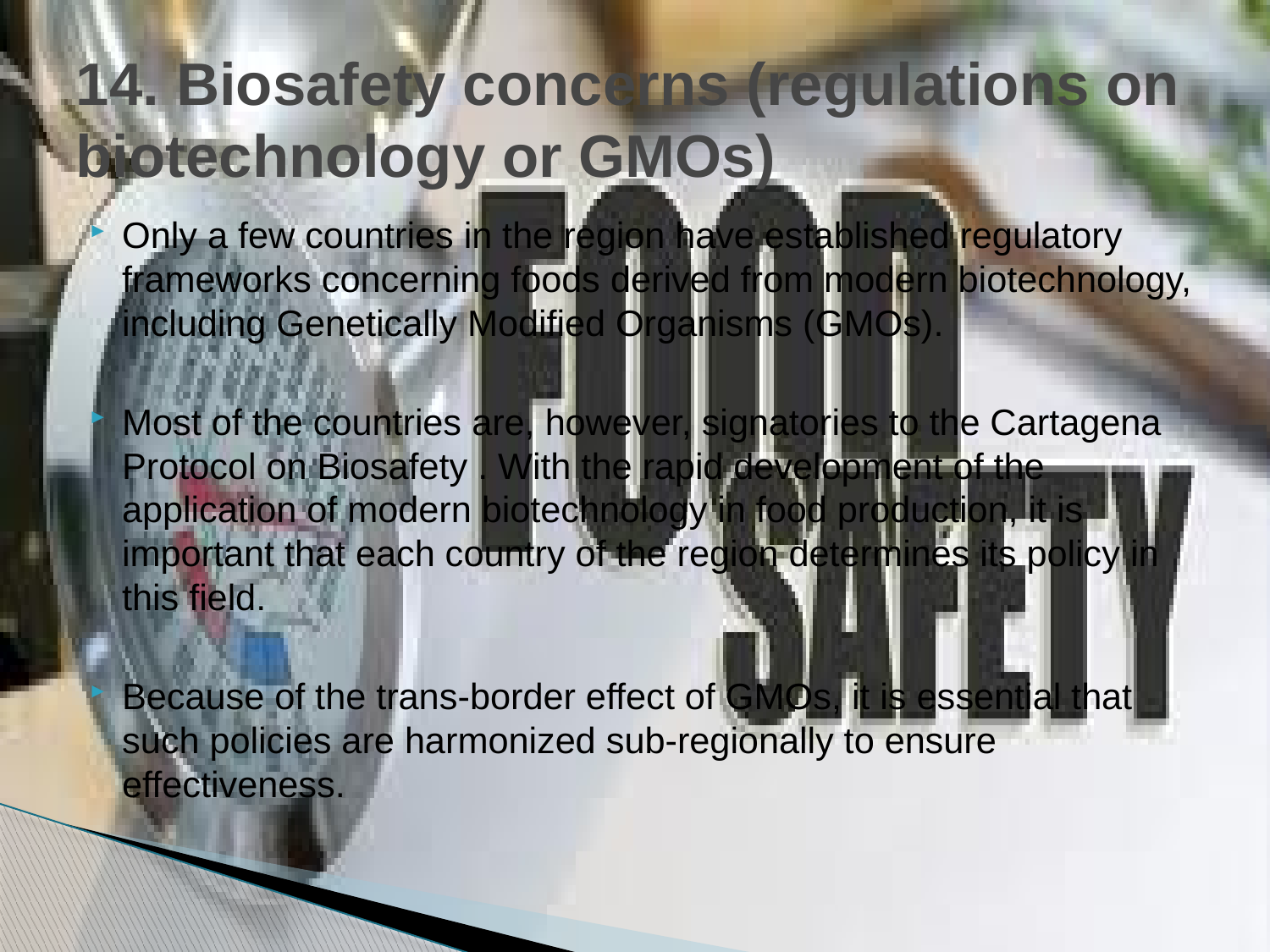

# 14. Biosafety concerns (regulations on biotechnology or GMOs)
Only a few countries in the region have established regulatory frameworks concerning foods derived from modern biotechnology, including Genetically Modified Organisms (GMOs).

Most of the countries are, however, signatories to the Cartagena Protocol on Biosafety . With the rapid development of the application of modern biotechnology in food production, it is important that each country of the region determines its policy in this field.

Because of the trans-border effect of GMOs, it is essential that such policies are harmonized sub-regionally to ensure effectiveness.